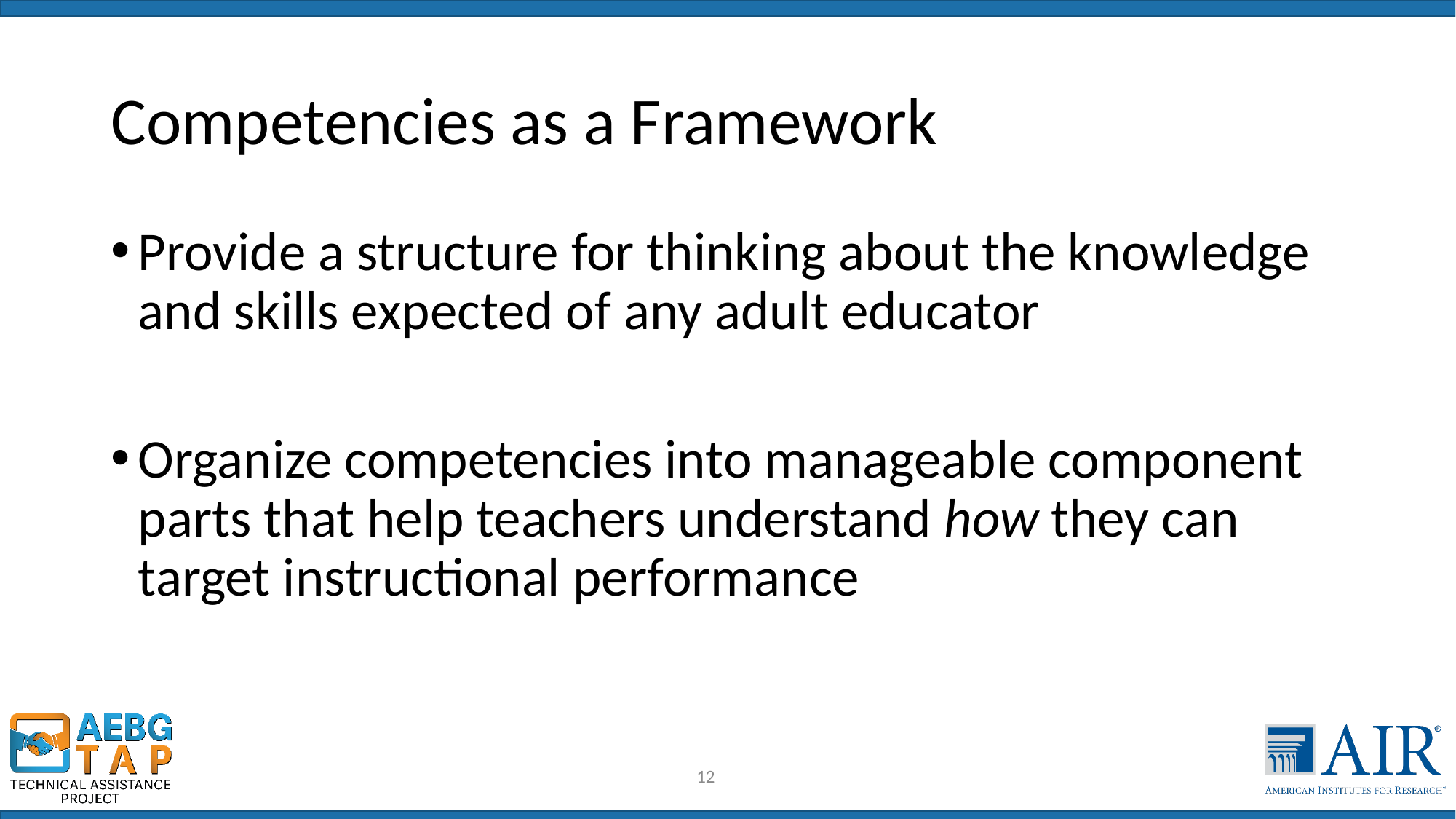

# Competencies as a Framework
Provide a structure for thinking about the knowledge and skills expected of any adult educator

Organize competencies into manageable component parts that help teachers understand how they can target instructional performance
12